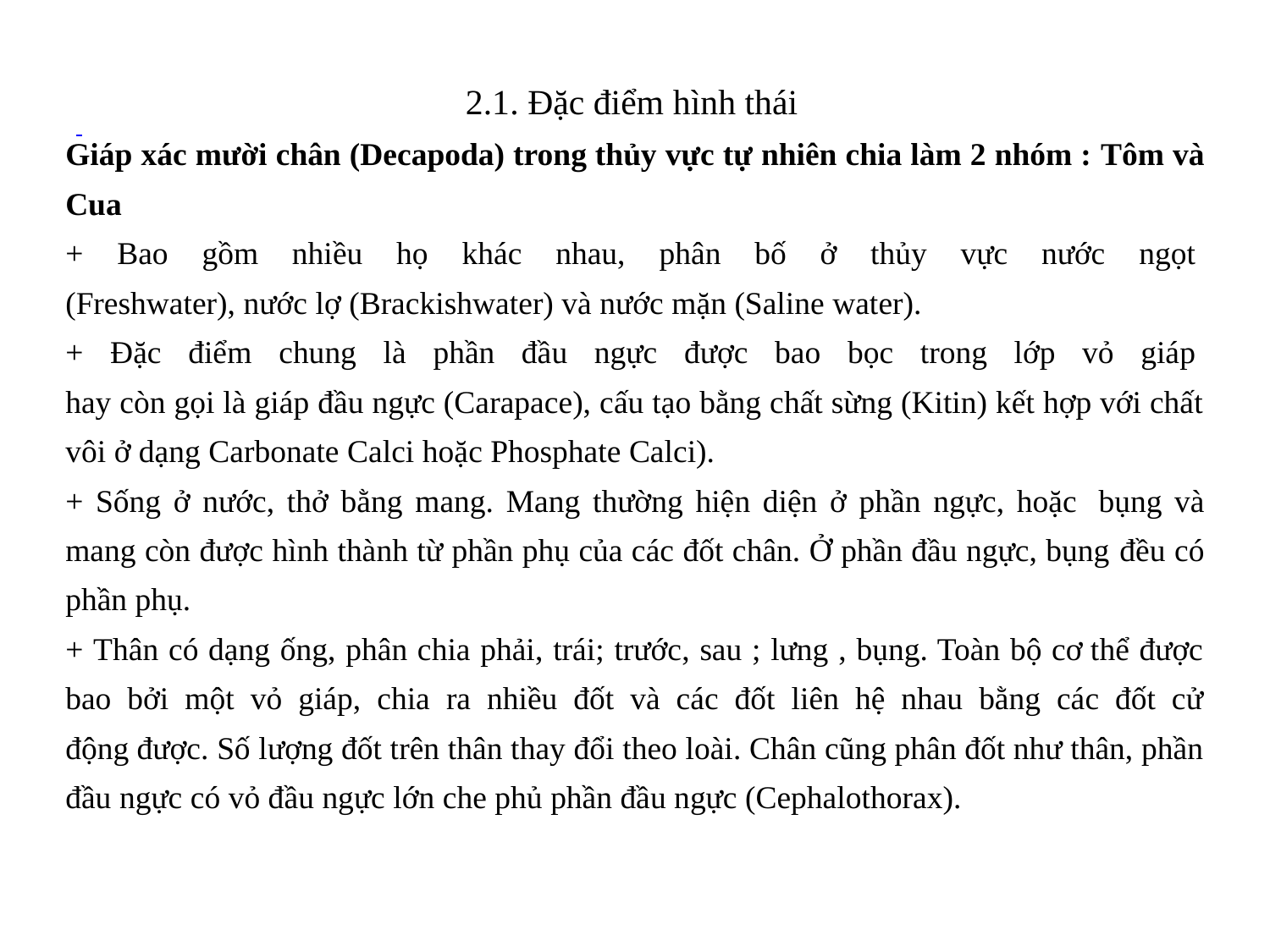

# 2.1. Đặc điểm hình thái

Giáp xác mười chân (Decapoda) trong thủy vực tự nhiên chia làm 2 nhóm : Tôm và Cua
+ Bao gồm nhiều họ khác nhau, phân bố ở thủy vực nước ngọt 
(Freshwater), nước lợ (Brackishwater) và nước mặn (Saline water).
+ Đặc điểm chung là phần đầu ngực được bao bọc trong lớp vỏ giáp 
hay còn gọi là giáp đầu ngực (Carapace), cấu tạo bằng chất sừng (Kitin) kết hợp với chất vôi ở dạng Carbonate Calci hoặc Phosphate Calci).
+ Sống ở nước, thở bằng mang. Mang thường hiện diện ở phần ngực, hoặc  bụng và mang còn được hình thành từ phần phụ của các đốt chân. Ở phần đầu ngực, bụng đều có phần phụ.
+ Thân có dạng ống, phân chia phải, trái; trước, sau ; lưng , bụng. Toàn bộ cơ thể được bao bởi một vỏ giáp, chia ra nhiều đốt và các đốt liên hệ nhau bằng các đốt cử động được. Số lượng đốt trên thân thay đổi theo loài. Chân cũng phân đốt như thân, phần đầu ngực có vỏ đầu ngực lớn che phủ phần đầu ngực (Cephalothorax).